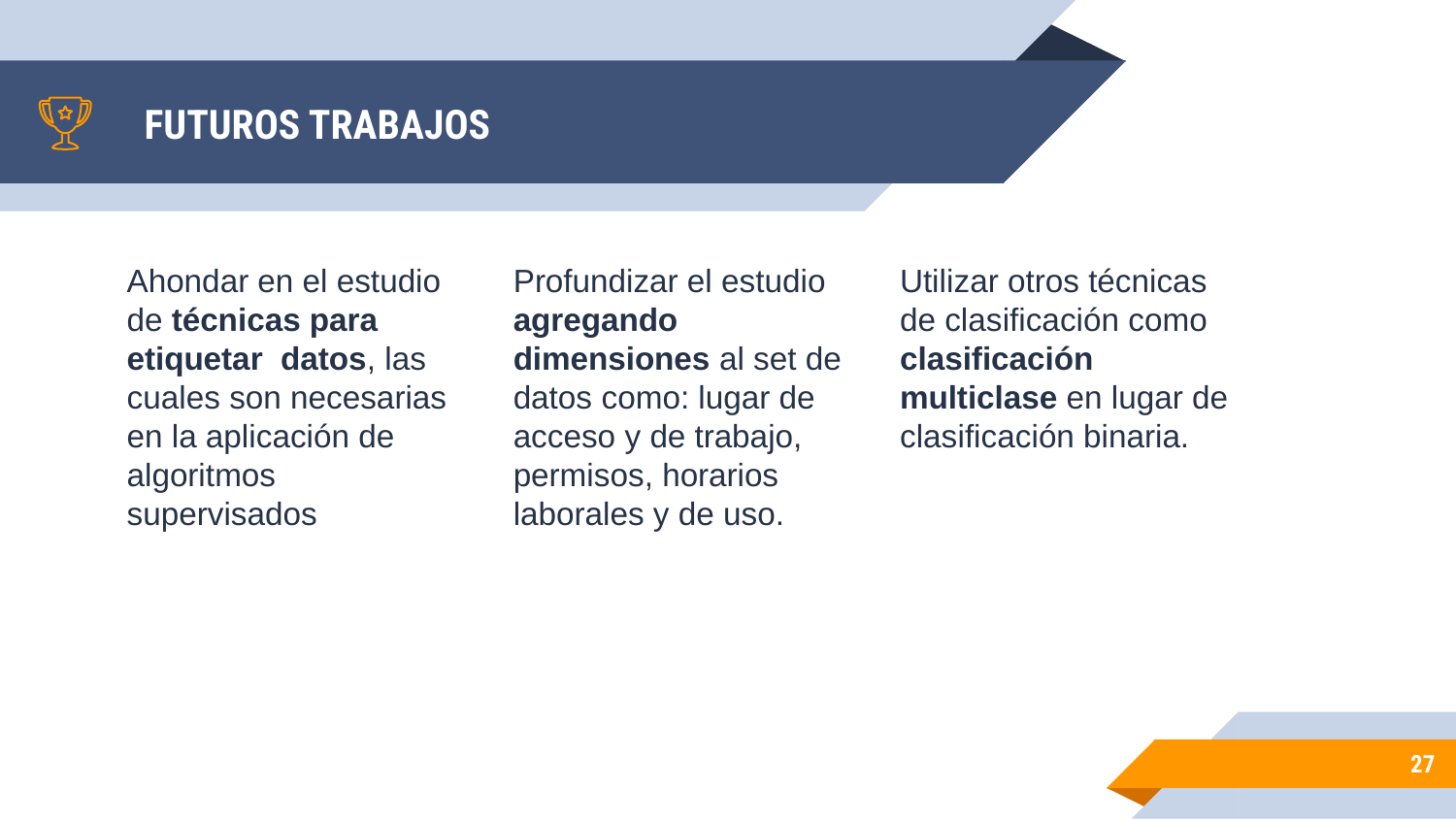

# FUTUROS TRABAJOS

Ahondar en el estudio de técnicas para etiquetar  datos, las cuales son necesarias en la aplicación de algoritmos supervisados
Profundizar el estudio agregando dimensiones al set de datos como: lugar de acceso y de trabajo, permisos, horarios laborales y de uso.
Utilizar otros técnicas de clasificación como clasificación multiclase en lugar de clasificación binaria.

27